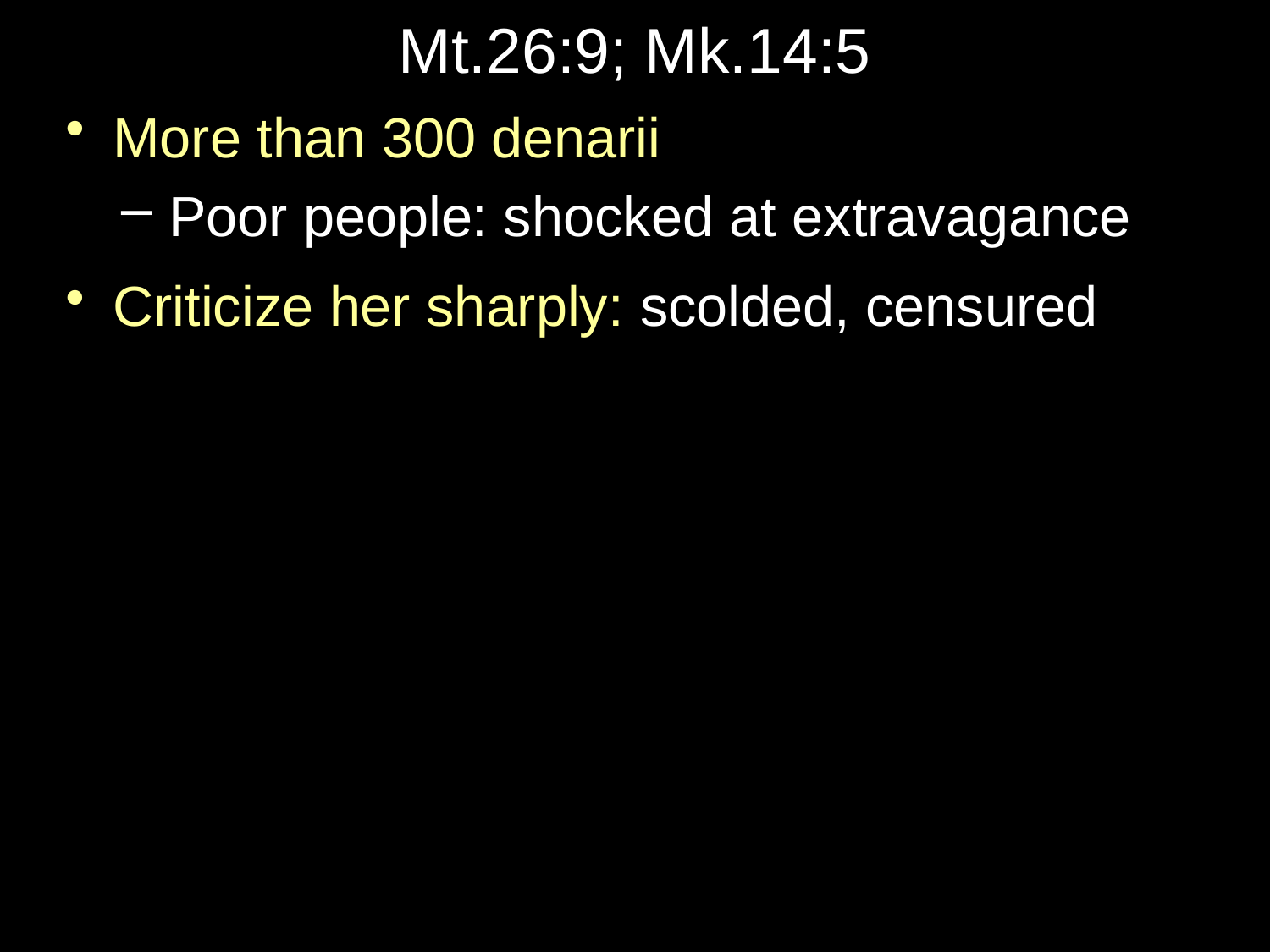

# Mt.26:9; Mk.14:5
More than 300 denarii
Poor people: shocked at extravagance
Criticize her sharply: scolded, censured